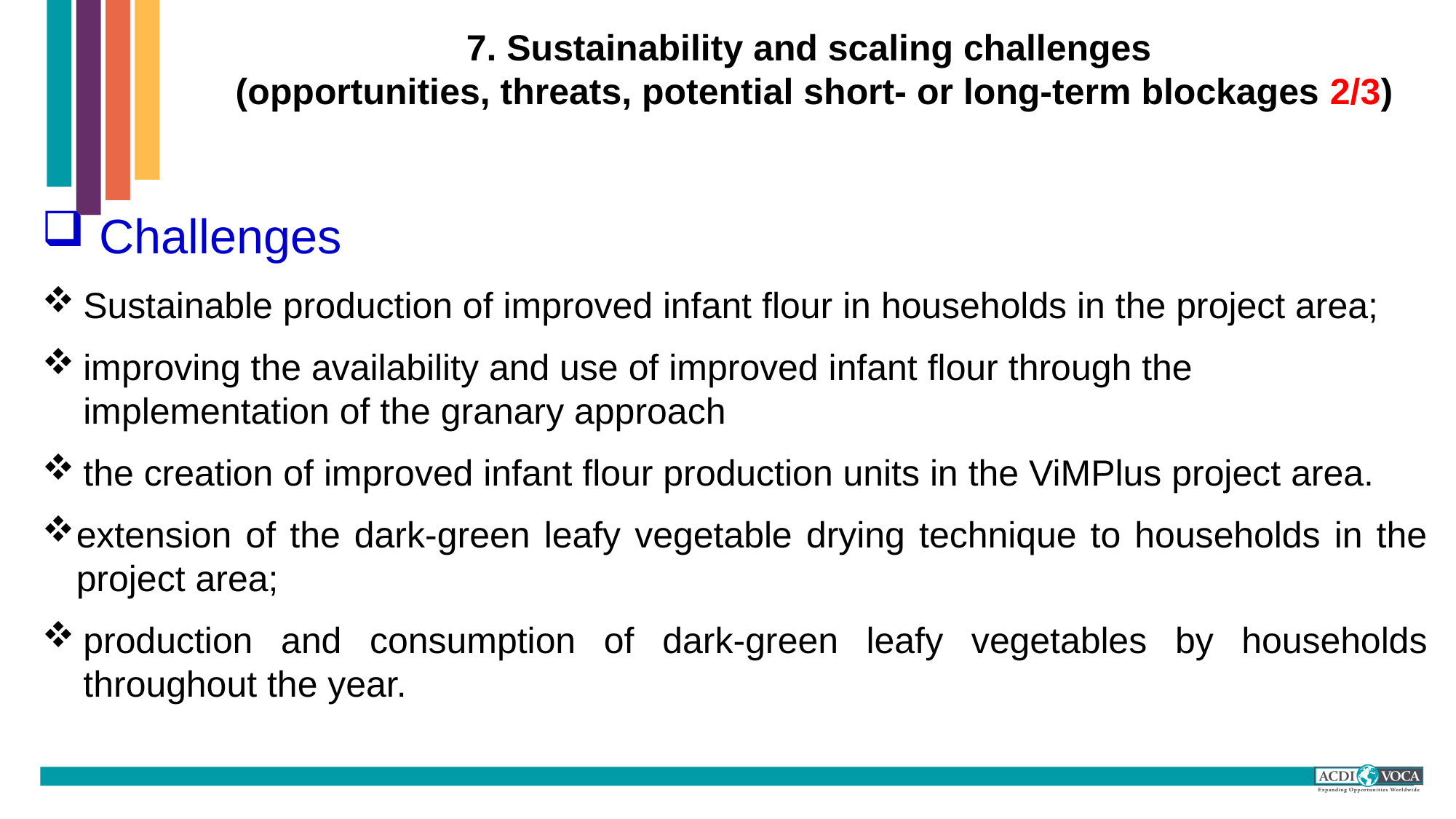

7. Sustainability and scaling challenges
 (opportunities, threats, potential short- or long-term blockages 2/3)
 Challenges
Sustainable production of improved infant flour in households in the project area;
improving the availability and use of improved infant flour through the implementation of the granary approach
the creation of improved infant flour production units in the ViMPlus project area.
extension of the dark-green leafy vegetable drying technique to households in the project area;
production and consumption of dark-green leafy vegetables by households throughout the year.